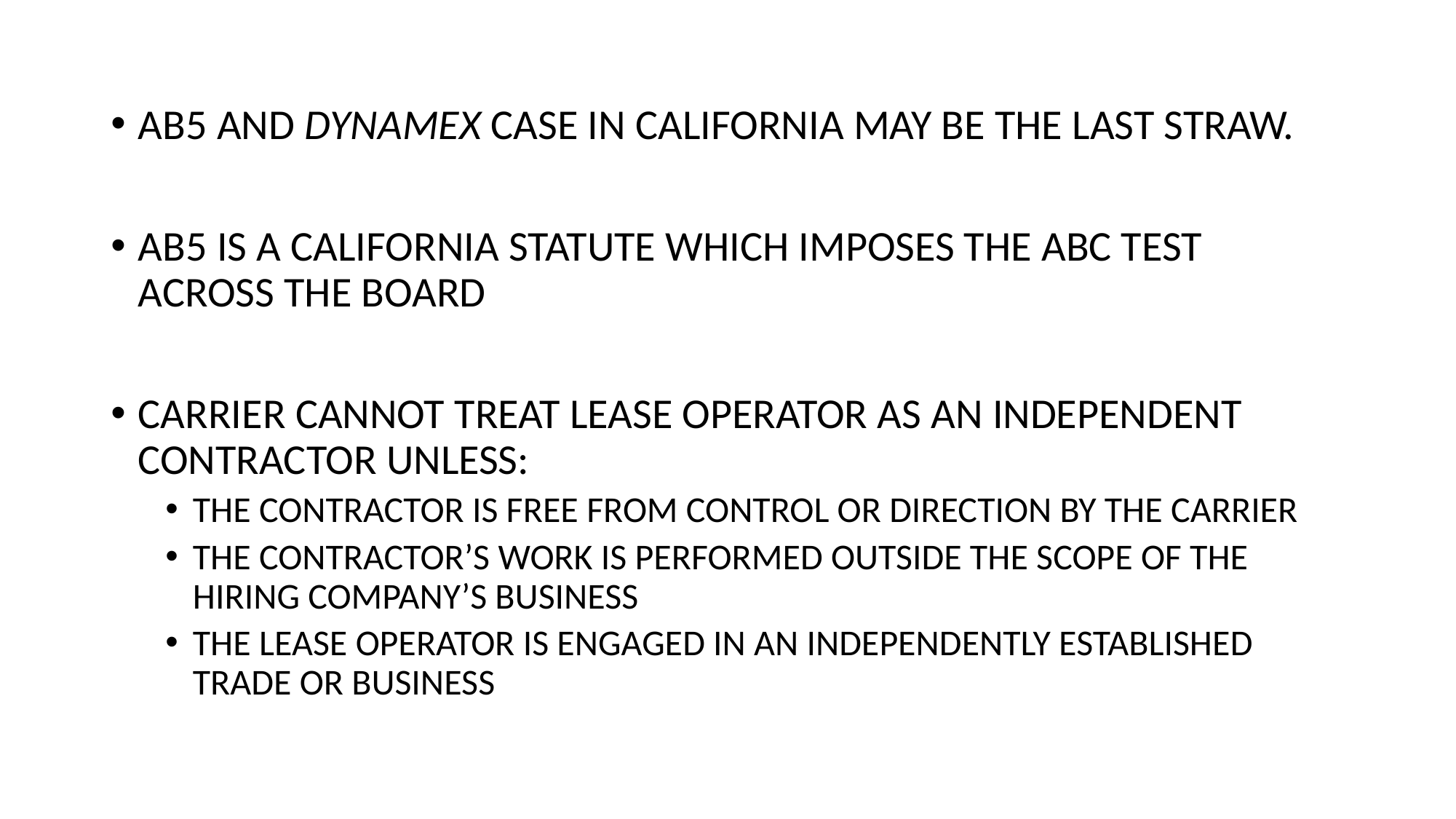

AB5 AND DYNAMEX CASE IN CALIFORNIA MAY BE THE LAST STRAW.

AB5 IS A CALIFORNIA STATUTE WHICH IMPOSES THE ABC TEST ACROSS THE BOARD

CARRIER CANNOT TREAT LEASE OPERATOR AS AN INDEPENDENT CONTRACTOR UNLESS:
THE CONTRACTOR IS FREE FROM CONTROL OR DIRECTION BY THE CARRIER
THE CONTRACTOR’S WORK IS PERFORMED OUTSIDE THE SCOPE OF THE HIRING COMPANY’S BUSINESS
THE LEASE OPERATOR IS ENGAGED IN AN INDEPENDENTLY ESTABLISHED TRADE OR BUSINESS
34